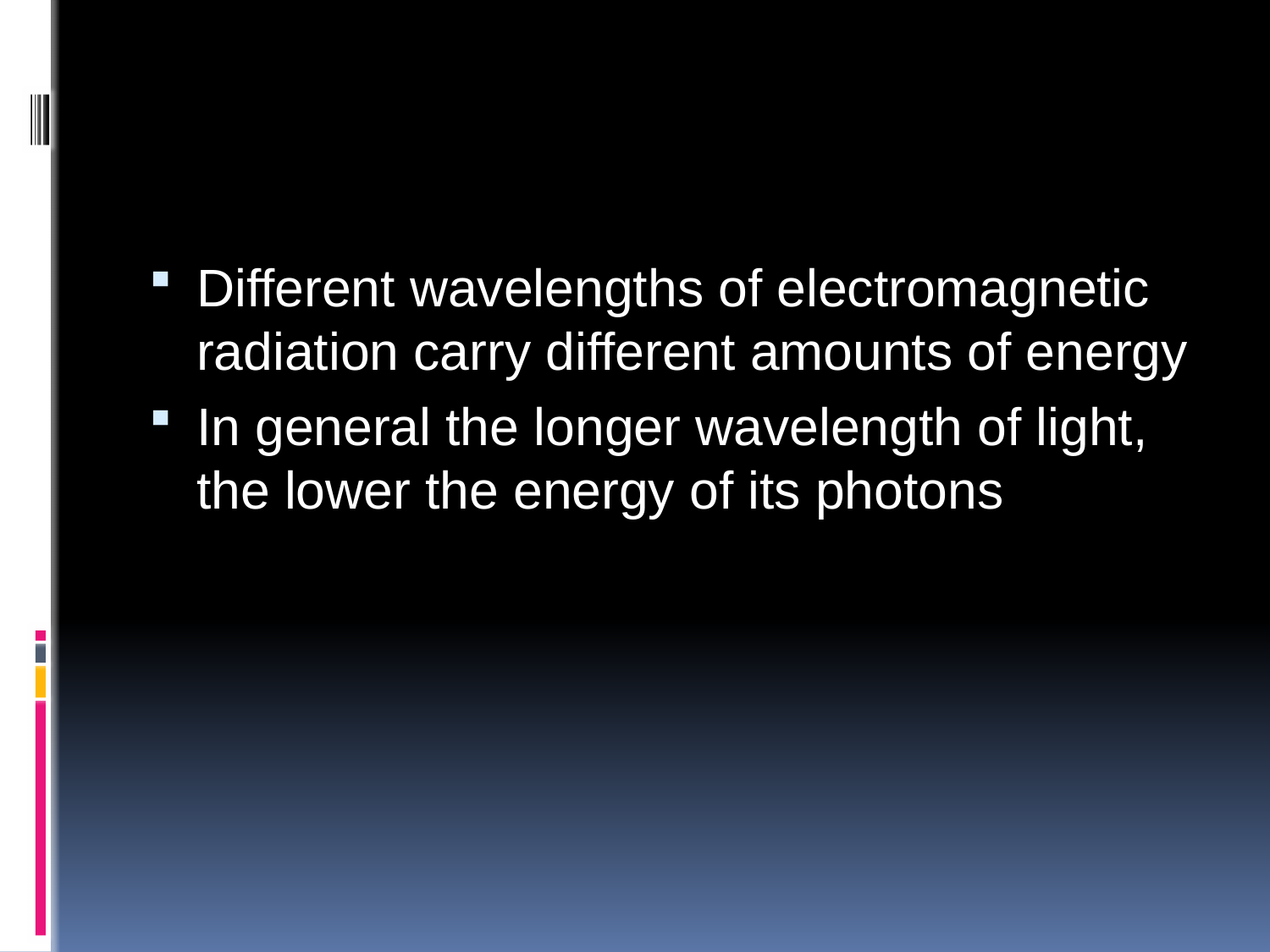

#
Different wavelengths of electromagnetic radiation carry different amounts of energy
In general the longer wavelength of light, the lower the energy of its photons